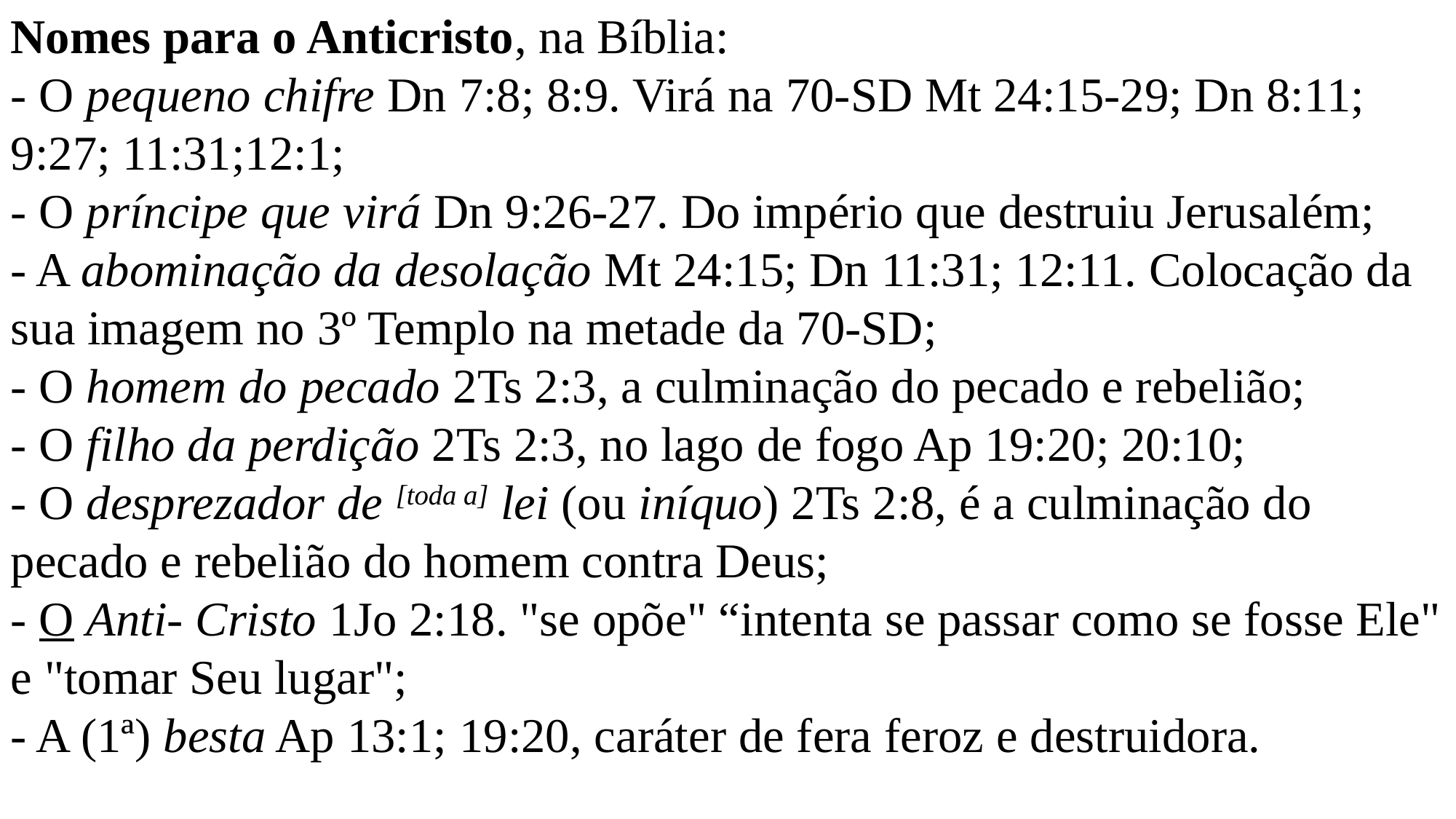

Nomes para o Anticristo, na Bíblia:
- O pequeno chifre Dn 7:8; 8:9. Virá na 70-SD Mt 24:15-29; Dn 8:11; 9:27; 11:31;12:1;
- O príncipe que virá Dn 9:26-27. Do império que destruiu Jerusalém;
- A abominação da desolação Mt 24:15; Dn 11:31; 12:11. Colocação da sua imagem no 3º Templo na metade da 70-SD;
- O homem do pecado 2Ts 2:3, a culminação do pecado e rebelião;
- O filho da perdição 2Ts 2:3, no lago de fogo Ap 19:20; 20:10;
- O desprezador de [toda a] lei (ou iníquo) 2Ts 2:8, é a culminação do pecado e rebelião do homem contra Deus;
- O Anti- Cristo 1Jo 2:18. "se opõe" “intenta se passar como se fosse Ele" e "tomar Seu lugar";
- A (1ª) besta Ap 13:1; 19:20, caráter de fera feroz e destruidora.